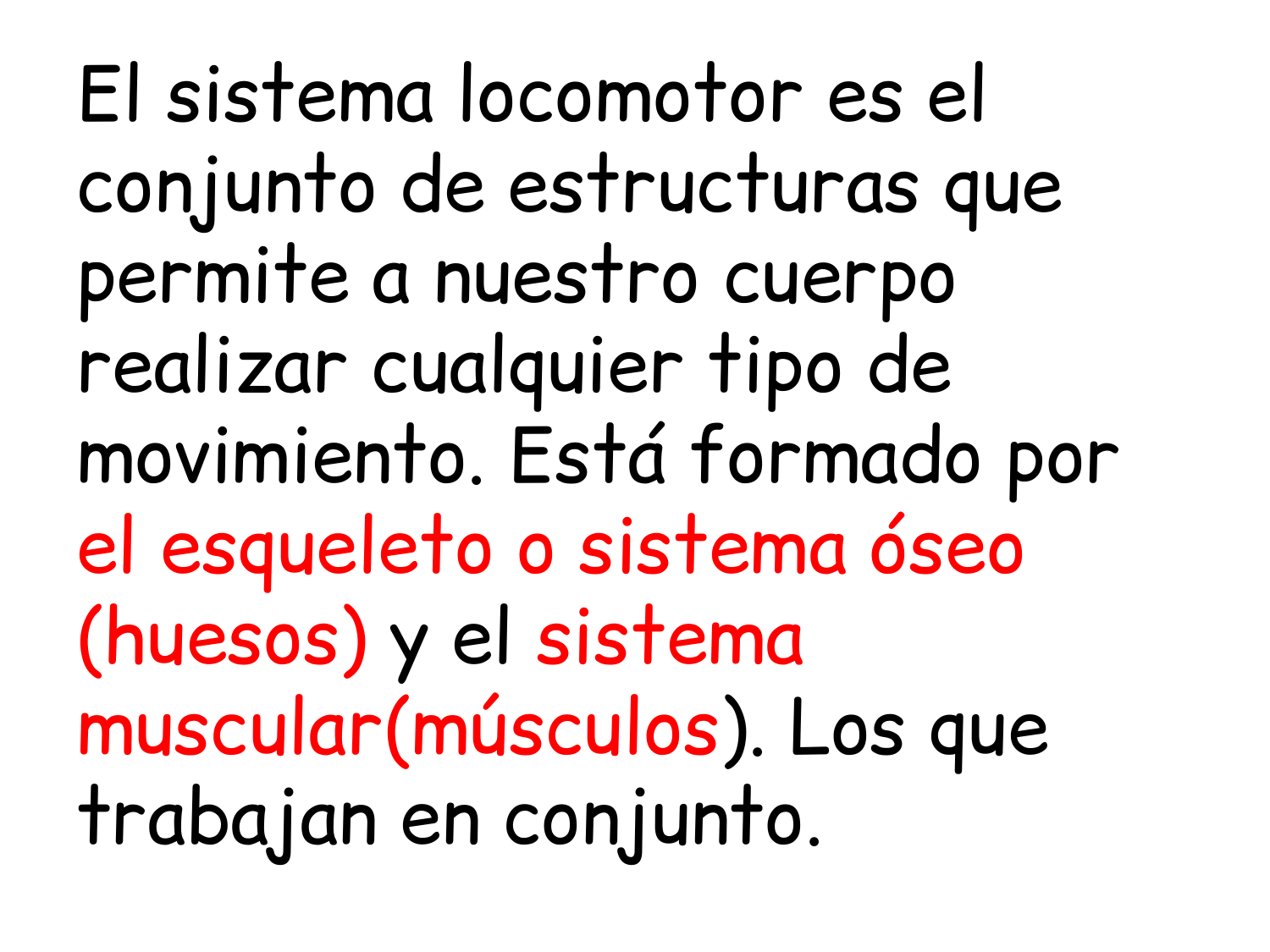

# El sistema locomotor es el conjunto de estructuras que permite a nuestro cuerpo realizar cualquier tipo de movimiento. Está formado por el esqueleto o sistema óseo (huesos) y el sistema muscular(músculos). Los que trabajan en conjunto.